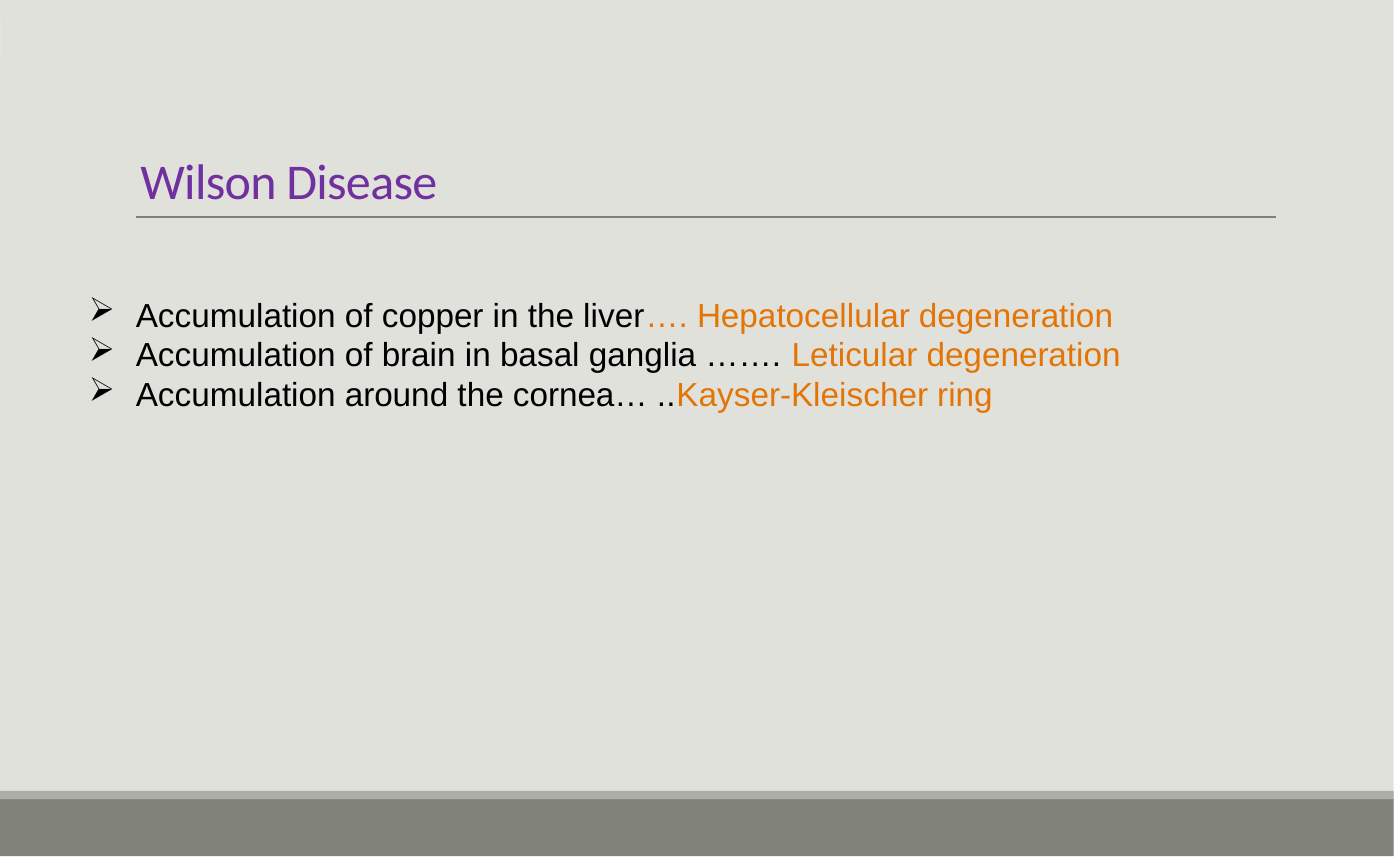

# Wilson Disease
Accumulation of copper in the liver…. Hepatocellular degeneration
Accumulation of brain in basal ganglia ……. Leticular degeneration
Accumulation around the cornea… ..Kayser-Kleischer ring